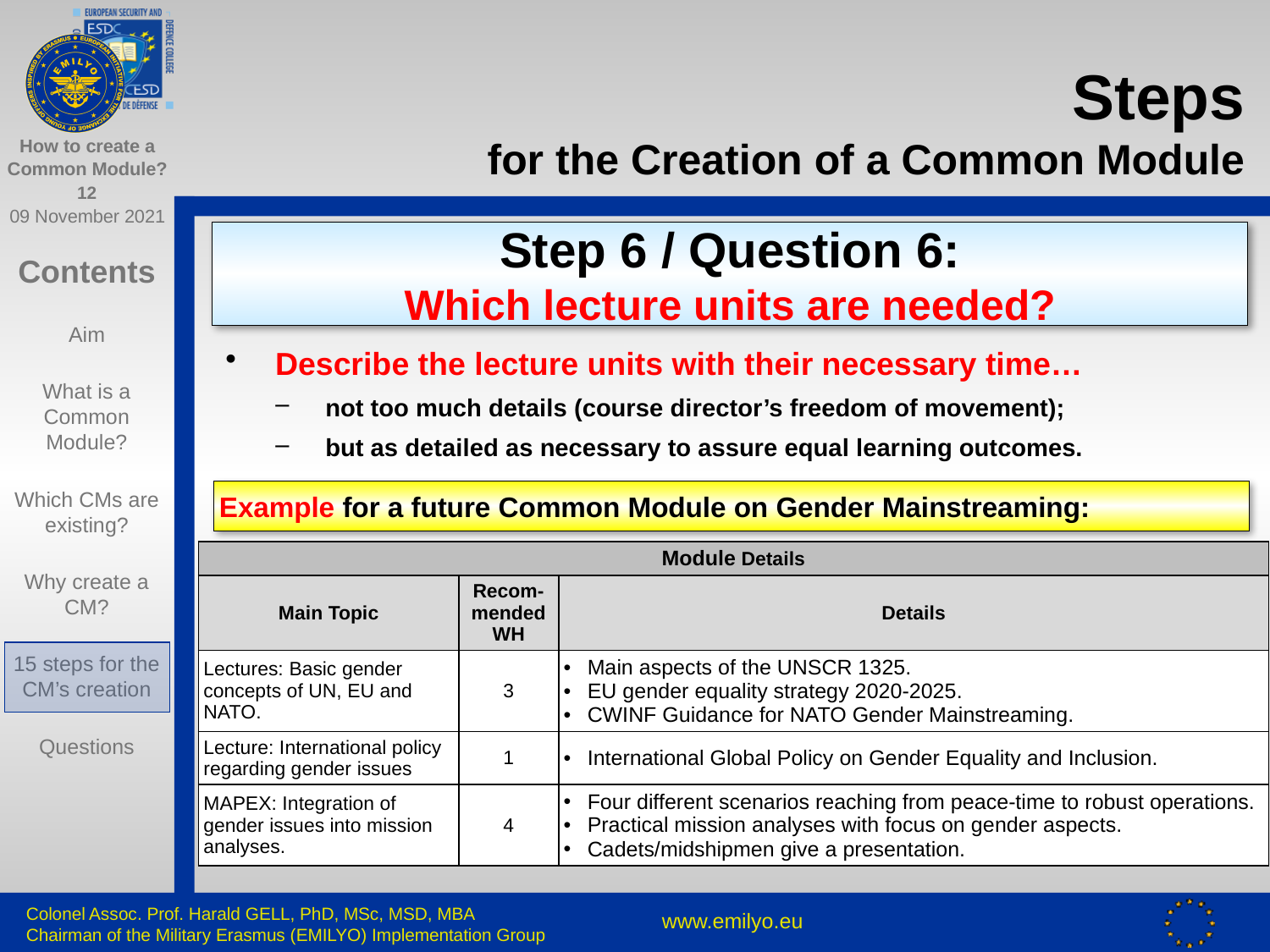

# Steps for the Creation of a Common Module
Step 6 / Question 6:
Which lecture units are needed?
Describe the lecture units with their necessary time…
not too much details (course director’s freedom of movement);
but as detailed as necessary to assure equal learning outcomes.

Example for a future Common Module on Gender Mainstreaming:
| Module Details |  |  |
| --- | --- | --- |
| Main Topic | Recom- mended WH | Details |
| Lectures: Basic gender concepts of UN, EU and NATO. | 3 | Main aspects of the UNSCR 1325. EU gender equality strategy 2020-2025. CWINF Guidance for NATO Gender Mainstreaming. |
| Lecture: International policy regarding gender issues | 1 | International Global Policy on Gender Equality and Inclusion. |
| MAPEX: Integration of gender issues into mission analyses. | 4 | Four different scenarios reaching from peace-time to robust operations. Practical mission analyses with focus on gender aspects. Cadets/midshipmen give a presentation. |